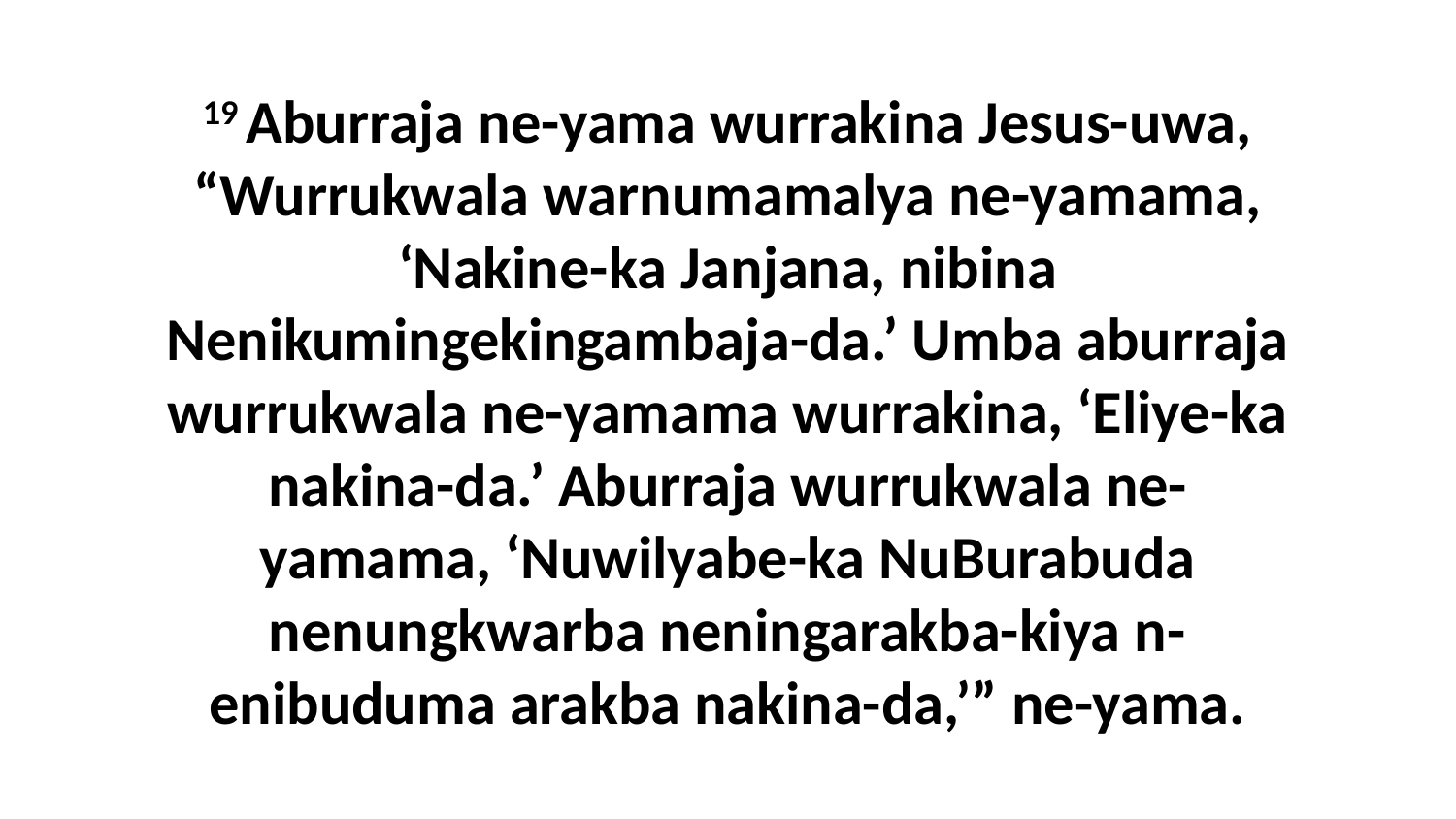

19 Aburraja ne-yama wurrakina Jesus-uwa, “Wurrukwala warnumamalya ne-yamama, ‘Nakine-ka Janjana, nibina Nenikumingekingambaja-da.’ Umba aburraja wurrukwala ne-yamama wurrakina, ‘Eliye-ka nakina-da.’ Aburraja wurrukwala ne-yamama, ‘Nuwilyabe-ka NuBurabuda nenungkwarba neningarakba-kiya n-enibuduma arakba nakina-da,’” ne-yama.